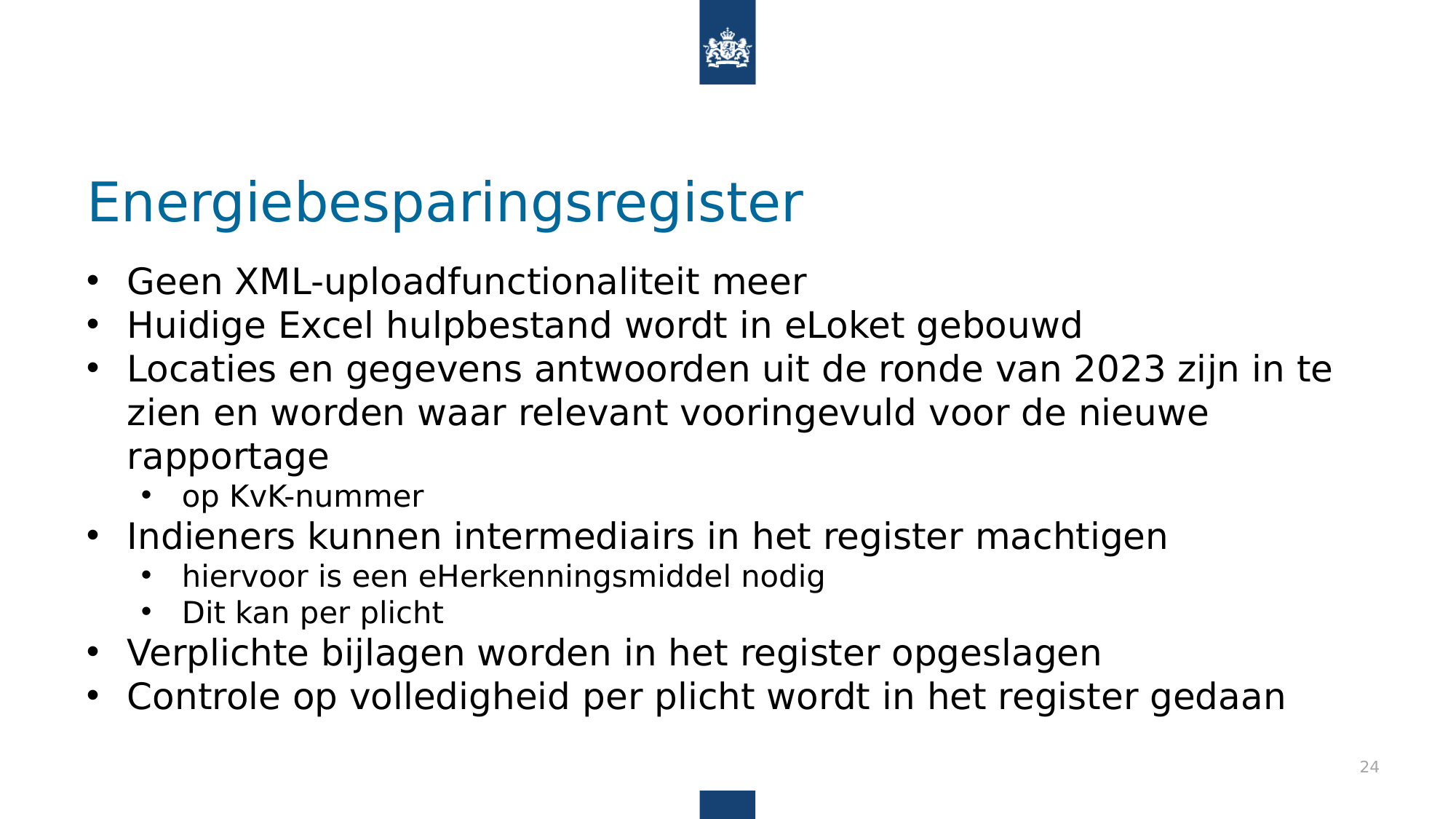

# Energiebesparingsregister
Geen XML-uploadfunctionaliteit meer
Huidige Excel hulpbestand wordt in eLoket gebouwd
Locaties en gegevens antwoorden uit de ronde van 2023 zijn in te zien en worden waar relevant vooringevuld voor de nieuwe rapportage
op KvK-nummer
Indieners kunnen intermediairs in het register machtigen
hiervoor is een eHerkenningsmiddel nodig
Dit kan per plicht
Verplichte bijlagen worden in het register opgeslagen
Controle op volledigheid per plicht wordt in het register gedaan

24